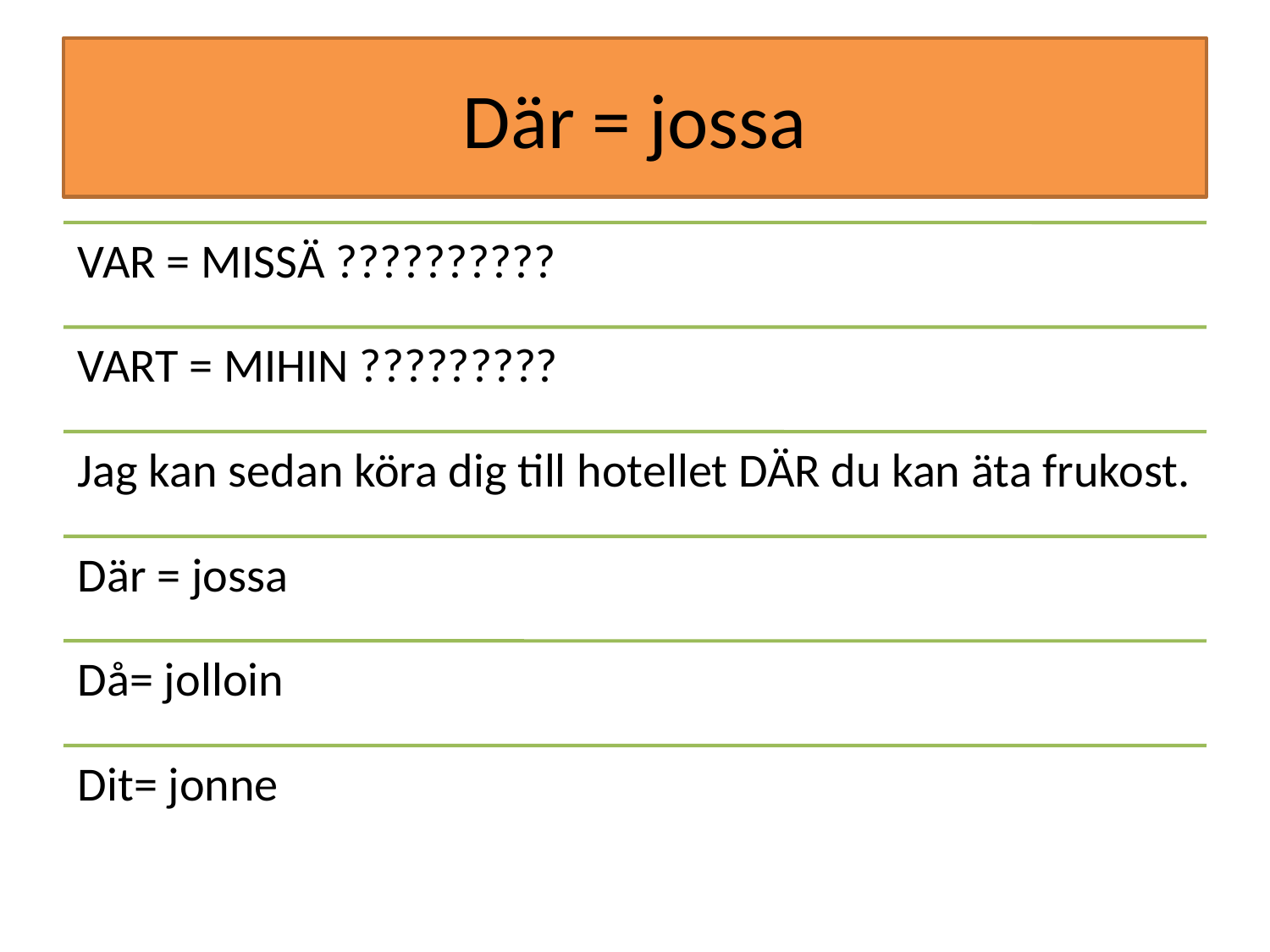

# Där = jossa
VAR = MISSÄ ??????????
VART = MIHIN ?????????
Jag kan sedan köra dig till hotellet DÄR du kan äta frukost.
Där = jossa
Då= jolloin
Dit= jonne